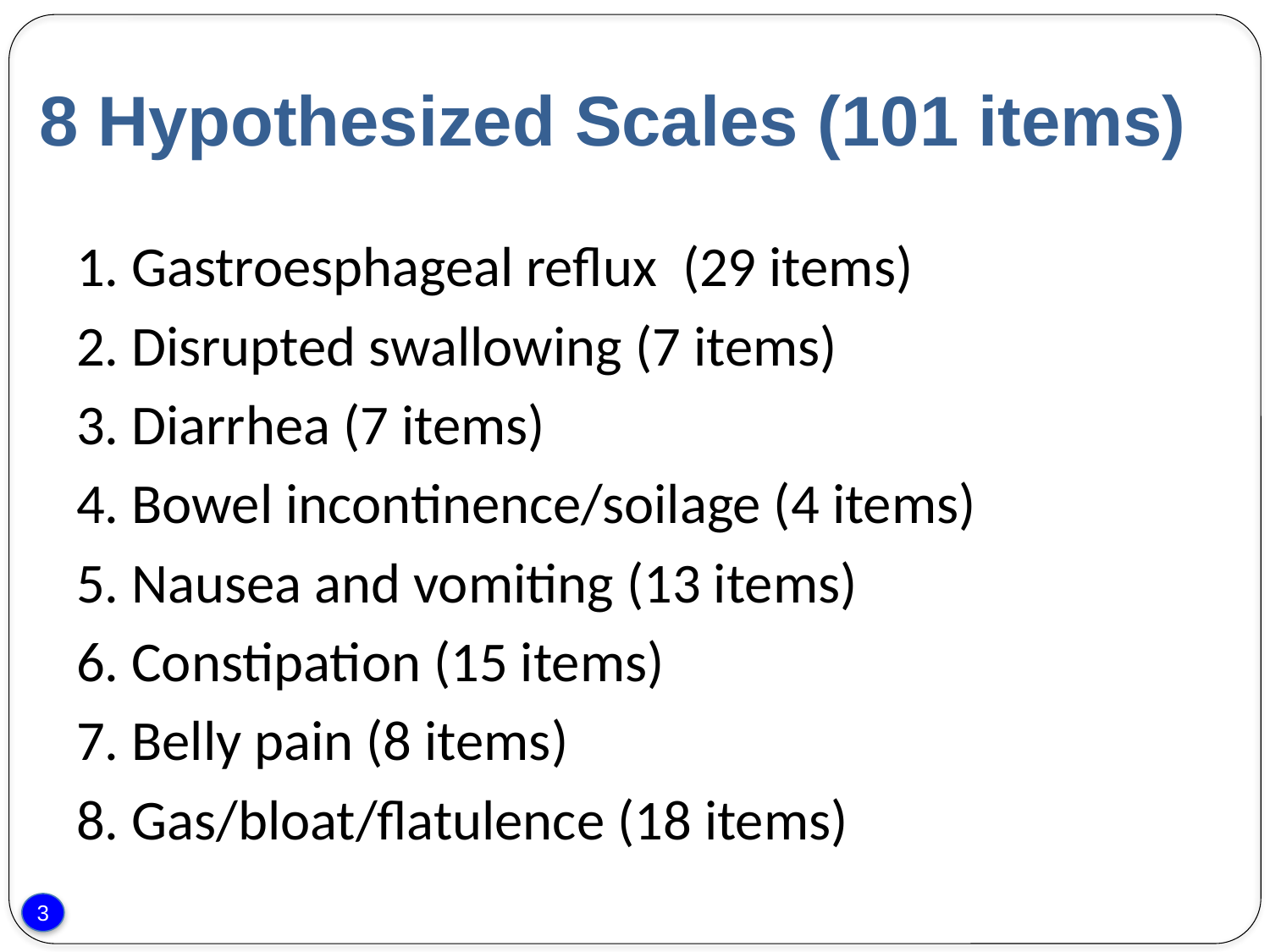

# 8 Hypothesized Scales (101 items)
1. Gastroesphageal reflux  (29 items)
2. Disrupted swallowing (7 items)
3. Diarrhea (7 items)
4. Bowel incontinence/soilage (4 items)
5. Nausea and vomiting (13 items)
6. Constipation (15 items)
7. Belly pain (8 items)
8. Gas/bloat/flatulence (18 items)